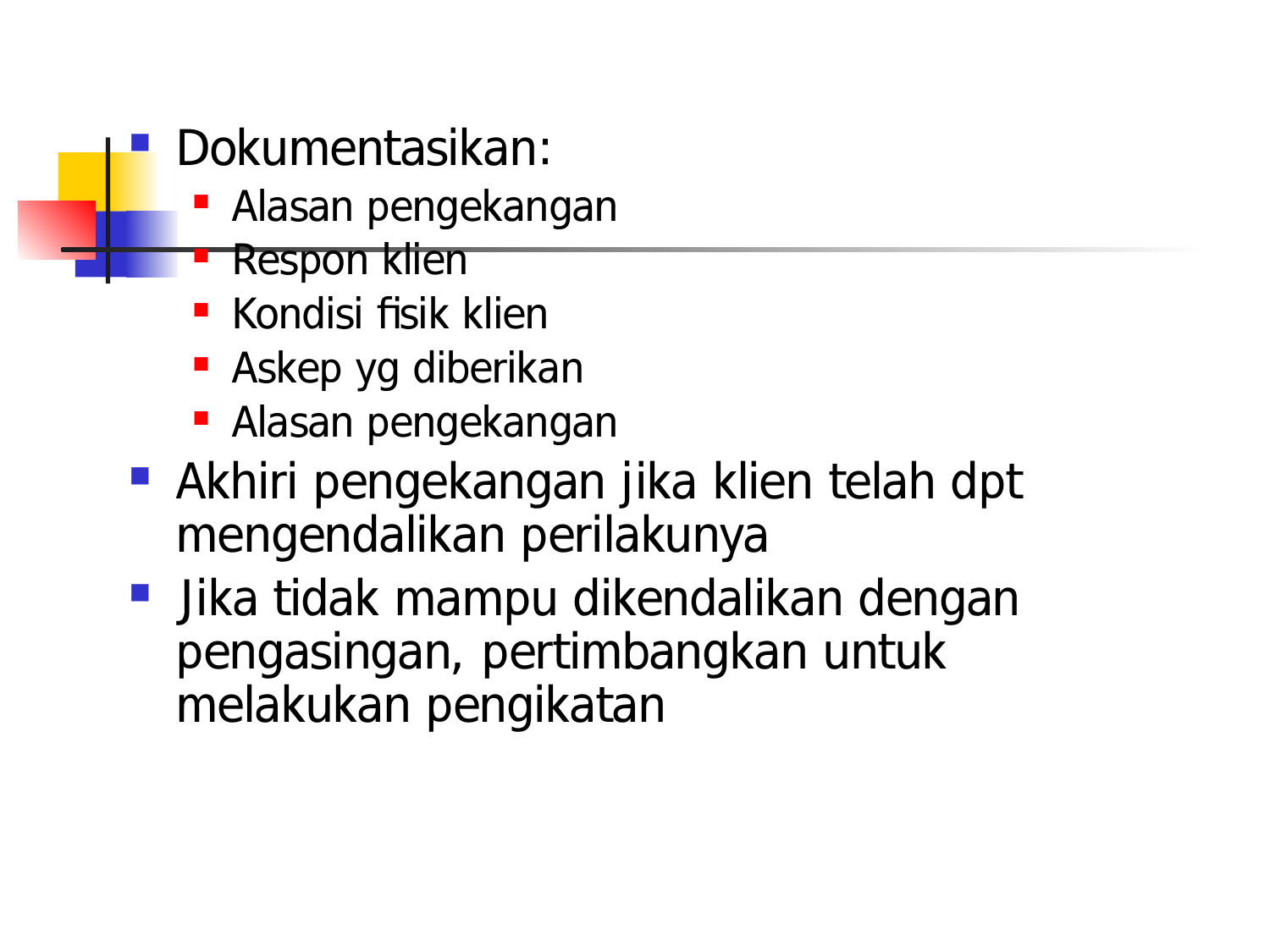

Dokumentasikan:
Alasan pengekangan
Respon klien
Kondisi fisik klien
Askep yg diberikan
Alasan pengekangan
Akhiri pengekangan jika klien telah dpt mengendalikan perilakunya
Jika tidak mampu dikendalikan dengan pengasingan, pertimbangkan untuk melakukan pengikatan